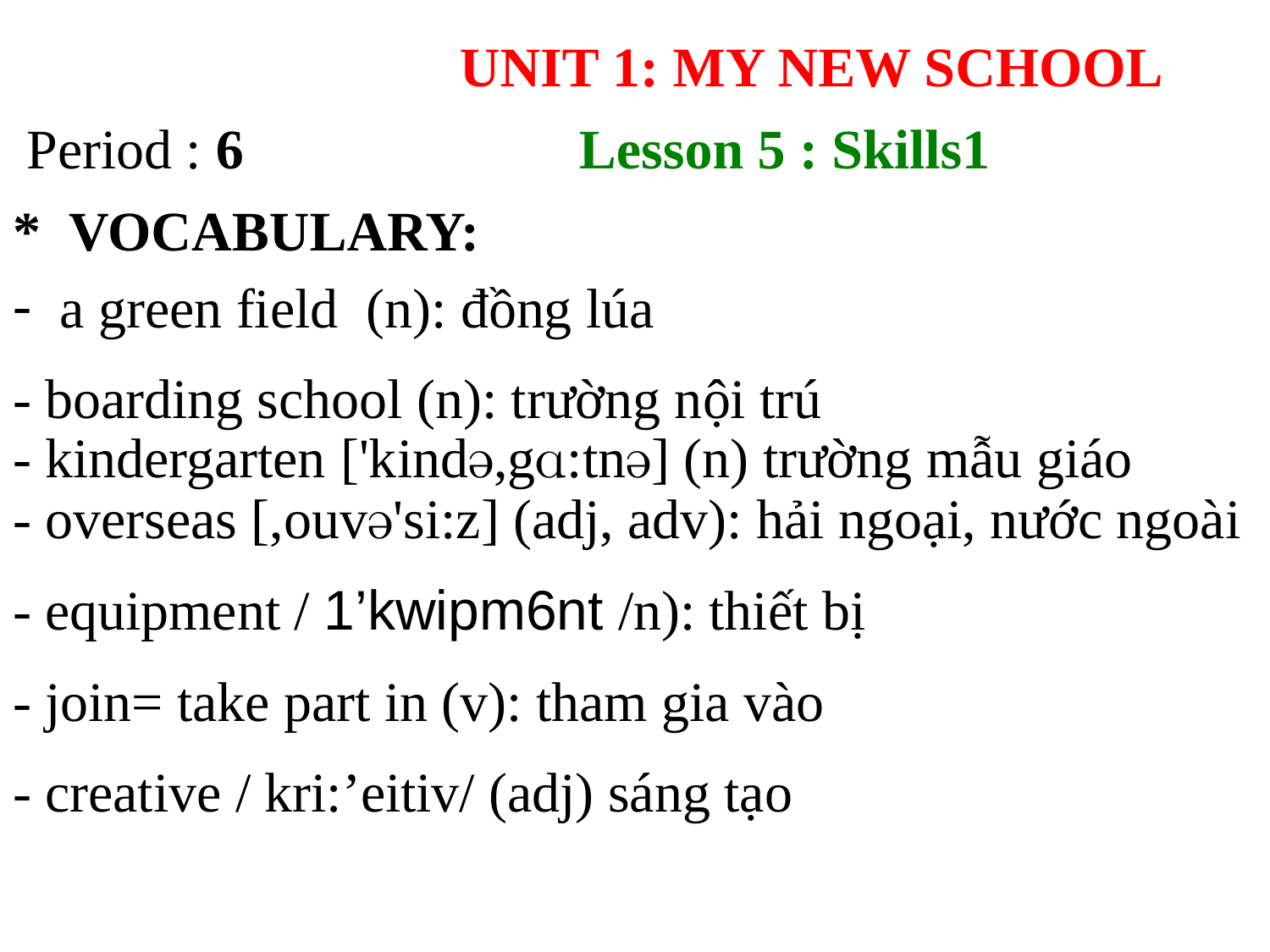

UNIT 1: MY NEW SCHOOL
 Period : 6                        Lesson 5 : Skills1
*  vocabulary:
a green field  (n): đồng lúa
- boarding school (n): trường nội trú
- kindergarten ['kində,gɑ:tnə] (n) trường mẫu giáo
- overseas [,ouvə'si:z] (adj, adv): hải ngoại, nước ngoài
- equipment / 1’kwipm6nt /n): thiết bị
- join= take part in (v): tham gia vào
- creative / kri:’eitiv/ (adj) sáng tạo